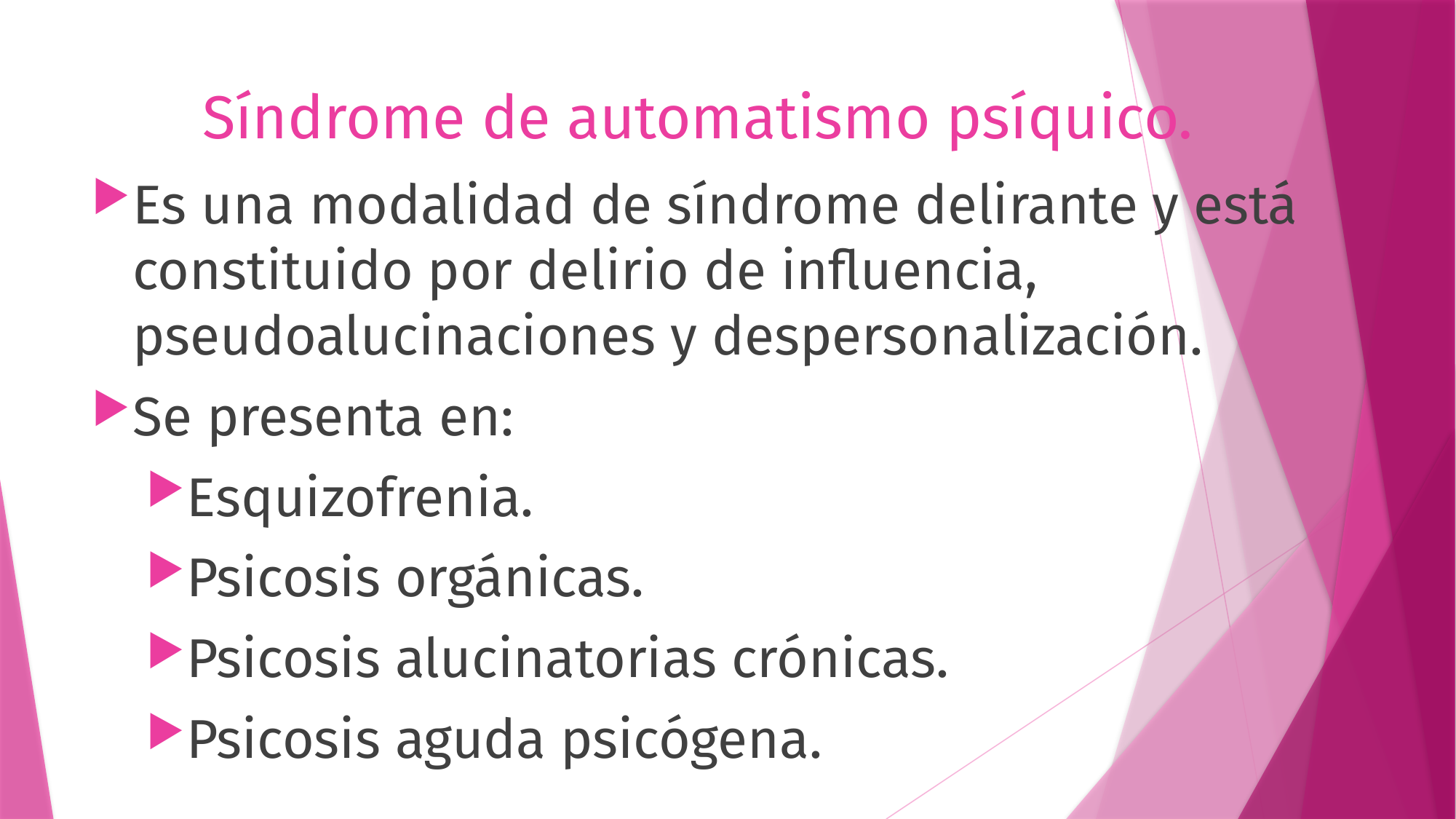

# Síndrome de automatismo psíquico.
Es una modalidad de síndrome delirante y está constituido por delirio de influencia, pseudoalucinaciones y despersonalización.
Se presenta en:
Esquizofrenia.
Psicosis orgánicas.
Psicosis alucinatorias crónicas.
Psicosis aguda psicógena.